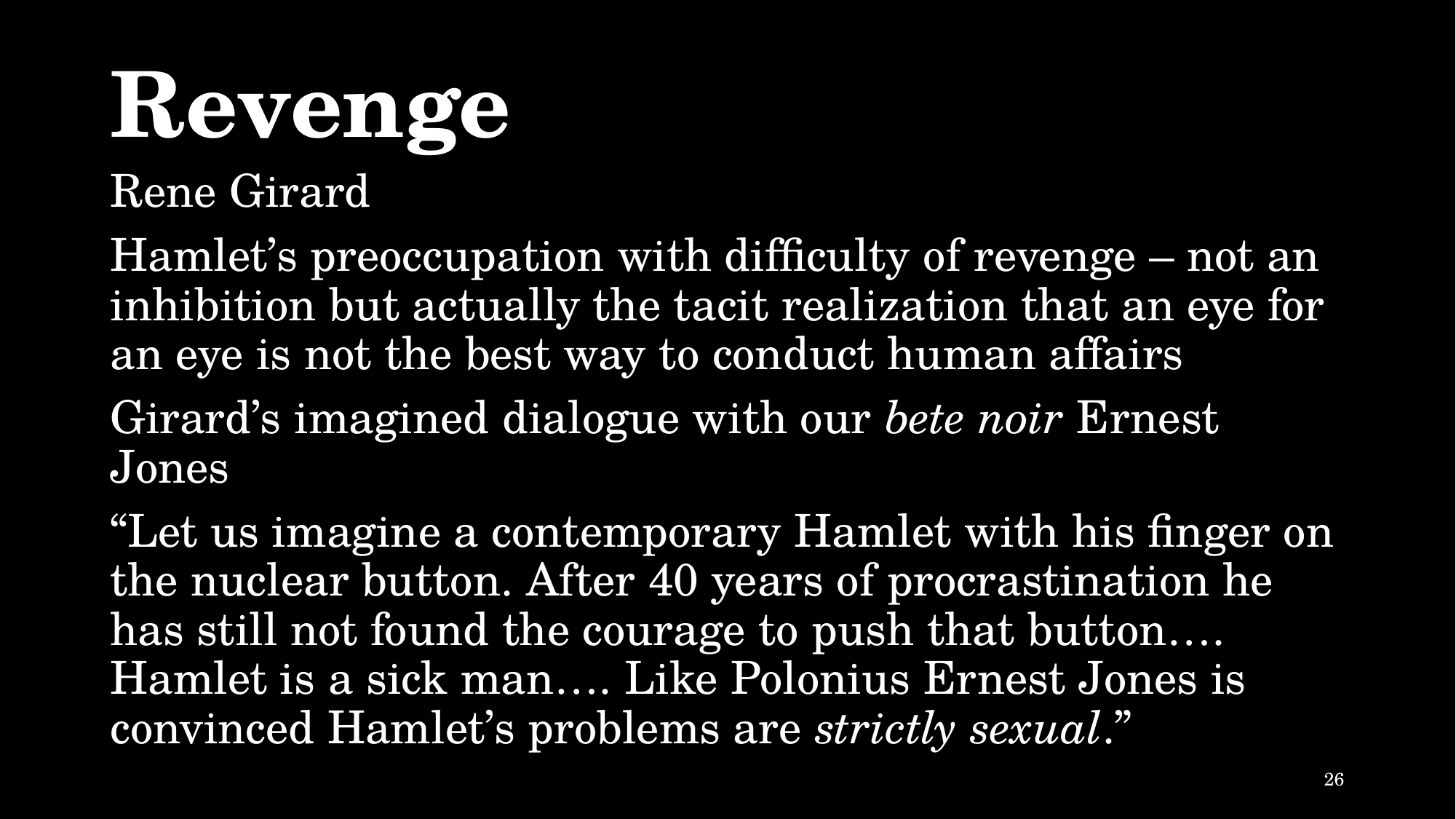

# Revenge
Rene Girard
Hamlet’s preoccupation with difficulty of revenge – not an inhibition but actually the tacit realization that an eye for an eye is not the best way to conduct human affairs
Girard’s imagined dialogue with our bete noir Ernest Jones
“Let us imagine a contemporary Hamlet with his finger on the nuclear button. After 40 years of procrastination he has still not found the courage to push that button…. Hamlet is a sick man…. Like Polonius Ernest Jones is convinced Hamlet’s problems are strictly sexual.”

26